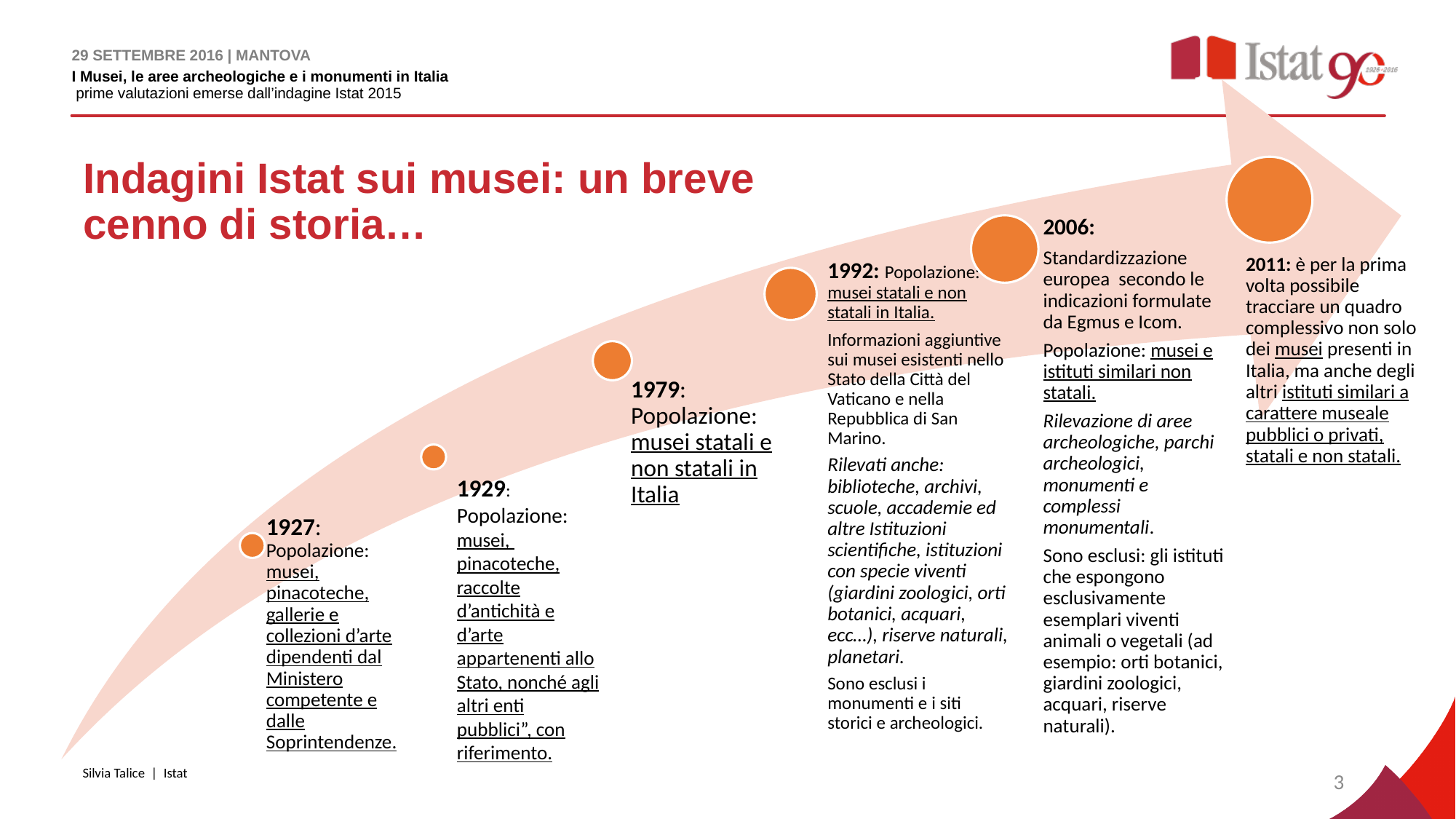

1927: Popolazione: musei, pinacoteche, gallerie e collezioni d’arte dipendenti dal Ministero competente e
dalle Soprintendenze.
1979: Popolazione: musei statali e non statali in Italia
1992: Popolazione: musei statali e non statali in Italia.
Informazioni aggiuntive sui musei esistenti nello Stato della Città del Vaticano e nella Repubblica di San Marino.
Rilevati anche: biblioteche, archivi, scuole, accademie ed altre Istituzioni scientifiche, istituzioni con specie viventi (giardini zoologici, orti botanici, acquari, ecc…), riserve naturali, planetari.
Sono esclusi i monumenti e i siti storici e archeologici.
2006:
Standardizzazione europea  secondo le indicazioni formulate da Egmus e Icom.
Popolazione: musei e istituti similari non statali.
Rilevazione di aree archeologiche, parchi archeologici, monumenti e complessi monumentali.
Sono esclusi: gli istituti che espongono esclusivamente esemplari viventi animali o vegetali (ad esempio: orti botanici, giardini zoologici, acquari, riserve naturali).
2011: è per la prima volta possibile tracciare un quadro complessivo non solo dei musei presenti in Italia, ma anche degli altri istituti similari a carattere museale pubblici o privati, statali e non statali.
# Indagini Istat sui musei: un breve cenno di storia…

1929: Popolazione: musei,  pinacoteche, raccolte d’antichità e d’arte appartenenti allo Stato, nonché agli altri enti pubblici”, con riferimento.
Silvia Talice  |  Istat
3